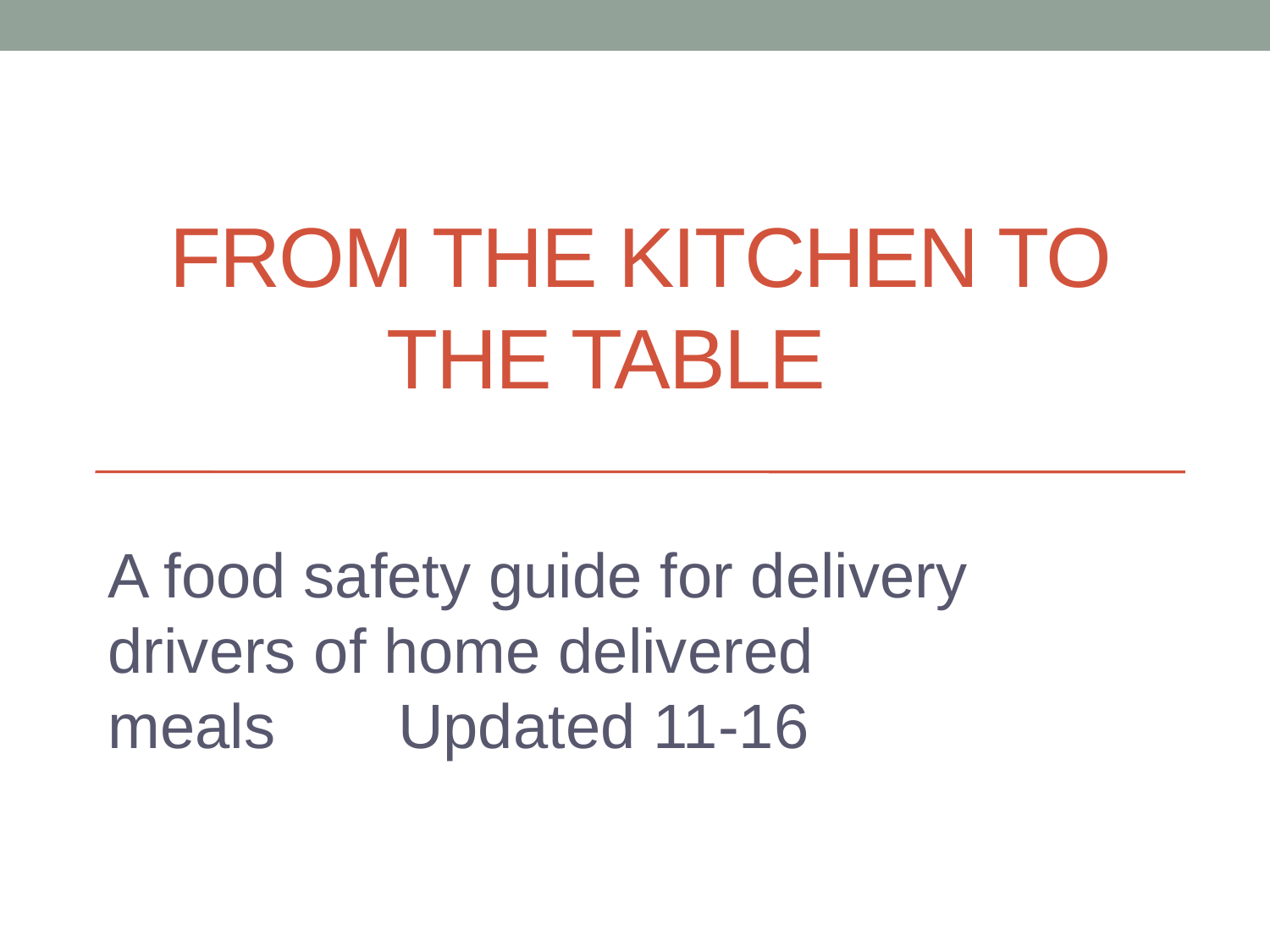

# From the kitchen to the table
A food safety guide for delivery drivers of home delivered meals       Updated 11-16